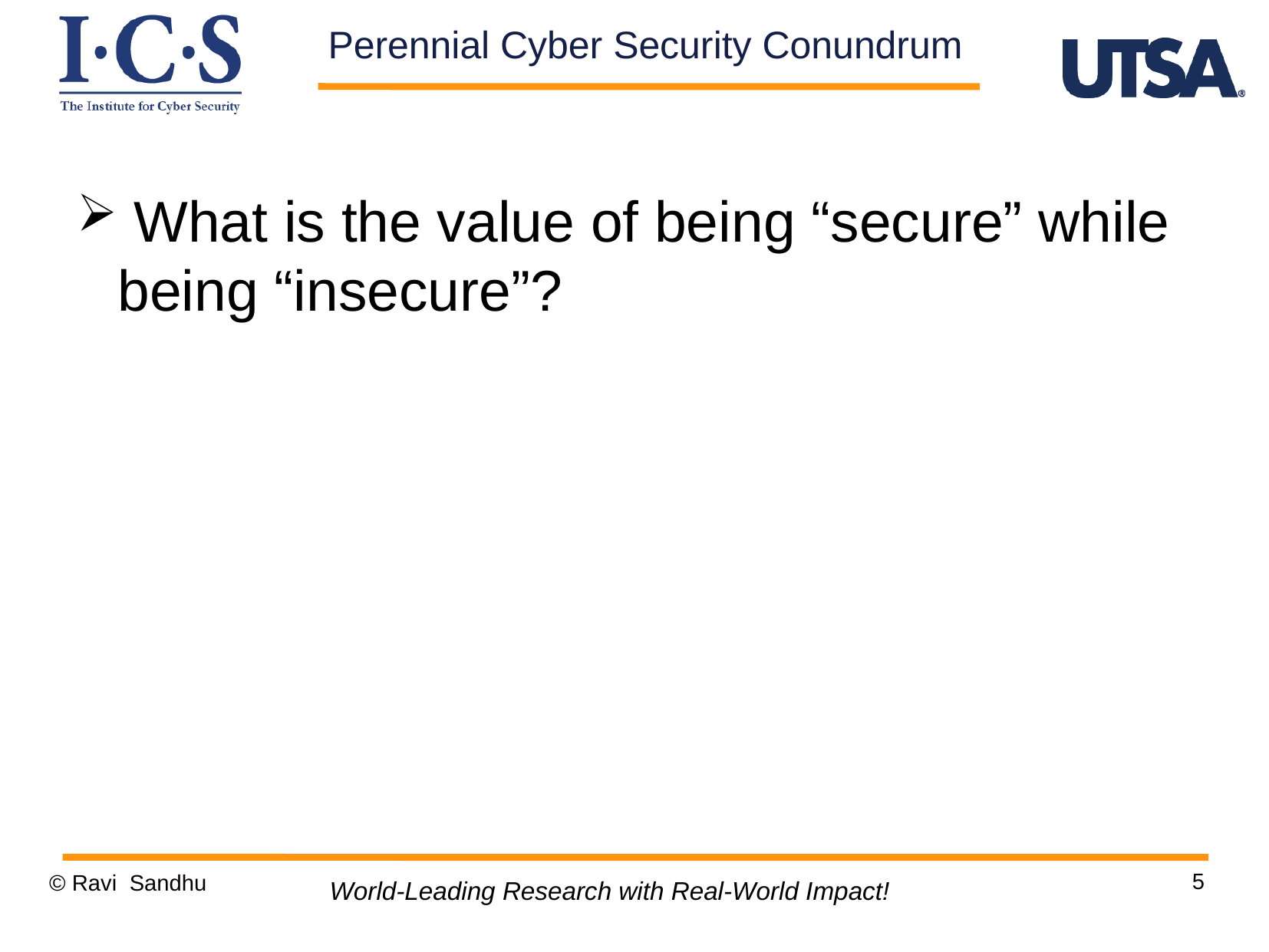

Perennial Cyber Security Conundrum

 What is the value of being “secure” while being “insecure”?

5
© Ravi  Sandhu
World-Leading Research with Real-World Impact!